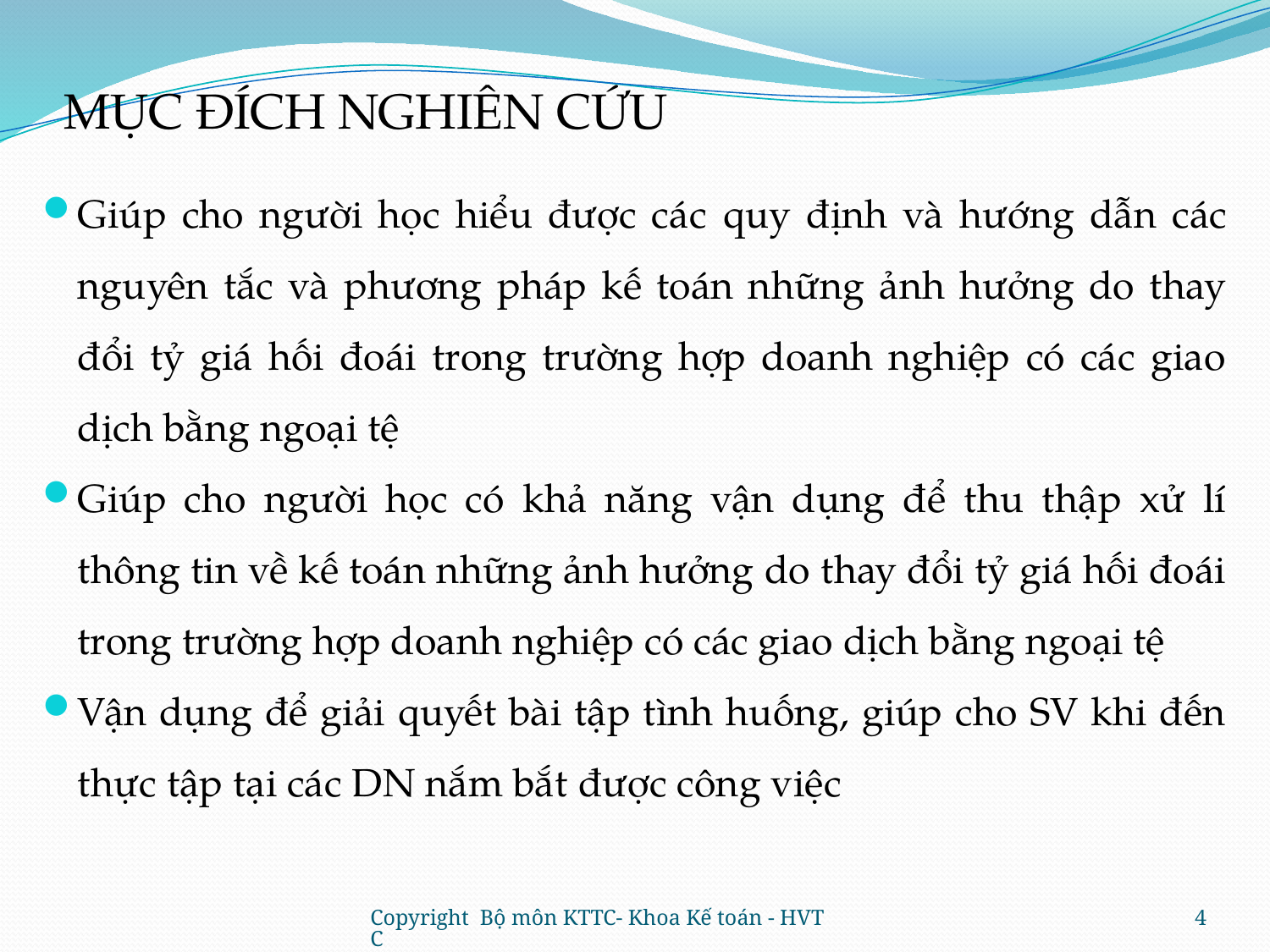

# MỤC ĐÍCH NGHIÊN CỨU
Giúp cho người học hiểu được các quy định và hướng dẫn các nguyên tắc và phương pháp kế toán những ảnh hưởng do thay đổi tỷ giá hối đoái trong trường hợp doanh nghiệp có các giao dịch bằng ngoại tệ
Giúp cho người học có khả năng vận dụng để thu thập xử lí thông tin về kế toán những ảnh hưởng do thay đổi tỷ giá hối đoái trong trường hợp doanh nghiệp có các giao dịch bằng ngoại tệ
Vận dụng để giải quyết bài tập tình huống, giúp cho SV khi đến thực tập tại các DN nắm bắt được công việc

Copyright  Bộ môn KTTC- Khoa Kế toán - HVTC
4